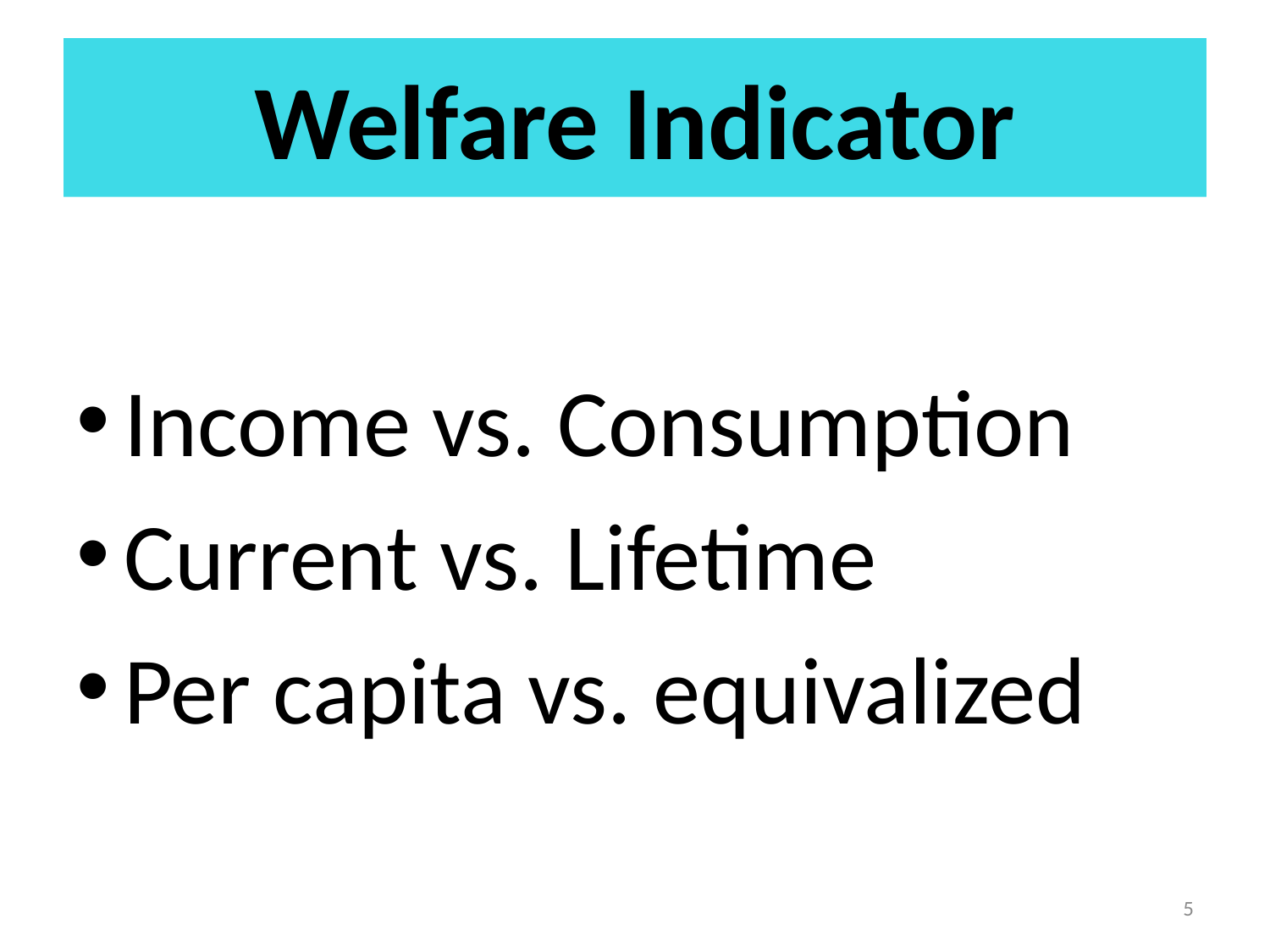

# Welfare Indicator

Income vs. Consumption
Current vs. Lifetime
Per capita vs. equivalized
5